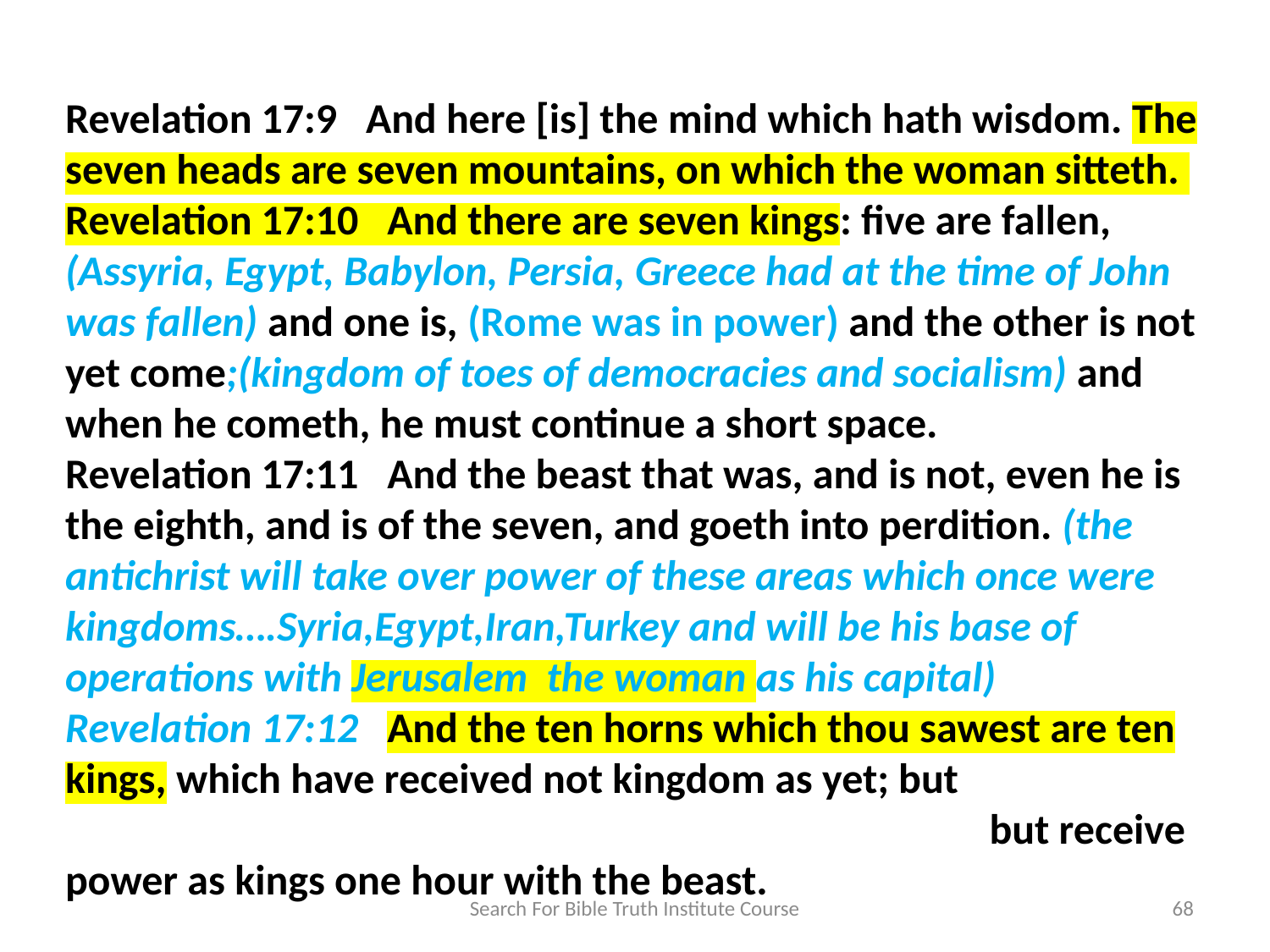

Revelation 17:9   And here [is] the mind which hath wisdom. The seven heads are seven mountains, on which the woman sitteth.
Revelation 17:10   And there are seven kings: five are fallen, (Assyria, Egypt, Babylon, Persia, Greece had at the time of John was fallen) and one is, (Rome was in power) and the other is not yet come;(kingdom of toes of democracies and socialism) and when he cometh, he must continue a short space.
Revelation 17:11   And the beast that was, and is not, even he is the eighth, and is of the seven, and goeth into perdition. (the antichrist will take over power of these areas which once were kingdoms….Syria,Egypt,Iran,Turkey and will be his base of operations with Jerusalem  the woman as his capital)
Revelation 17:12   And the ten horns which thou sawest are ten kings, which have received not kingdom as yet; but                                                                                                                           but receive power as kings one hour with the beast.

Search For Bible Truth Institute Course
68